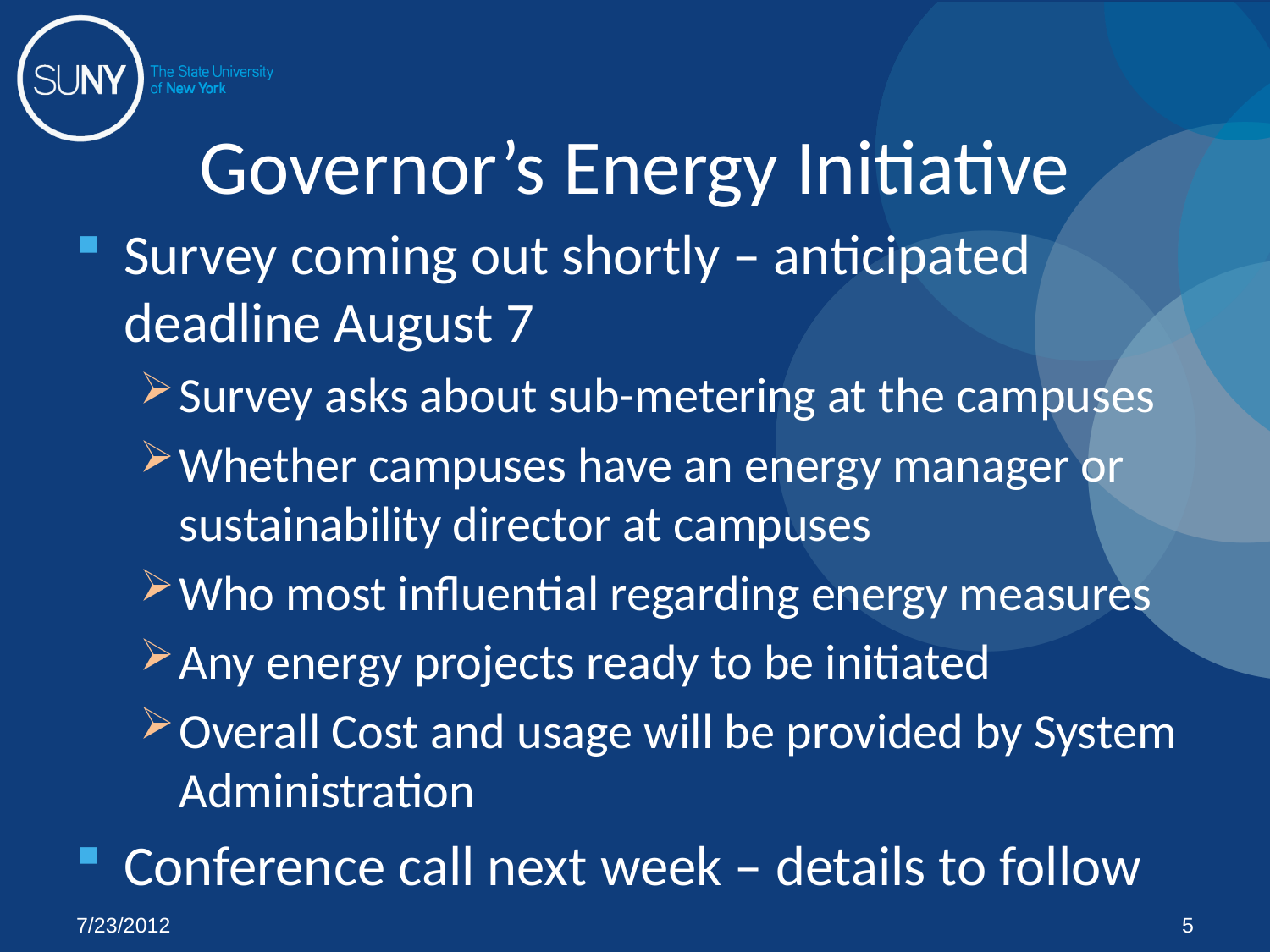

# Governor’s Energy Initiative
Survey coming out shortly – anticipated deadline August 7
Survey asks about sub-metering at the campuses
Whether campuses have an energy manager or sustainability director at campuses
Who most influential regarding energy measures
Any energy projects ready to be initiated
Overall Cost and usage will be provided by System Administration
Conference call next week – details to follow

7/23/2012
5